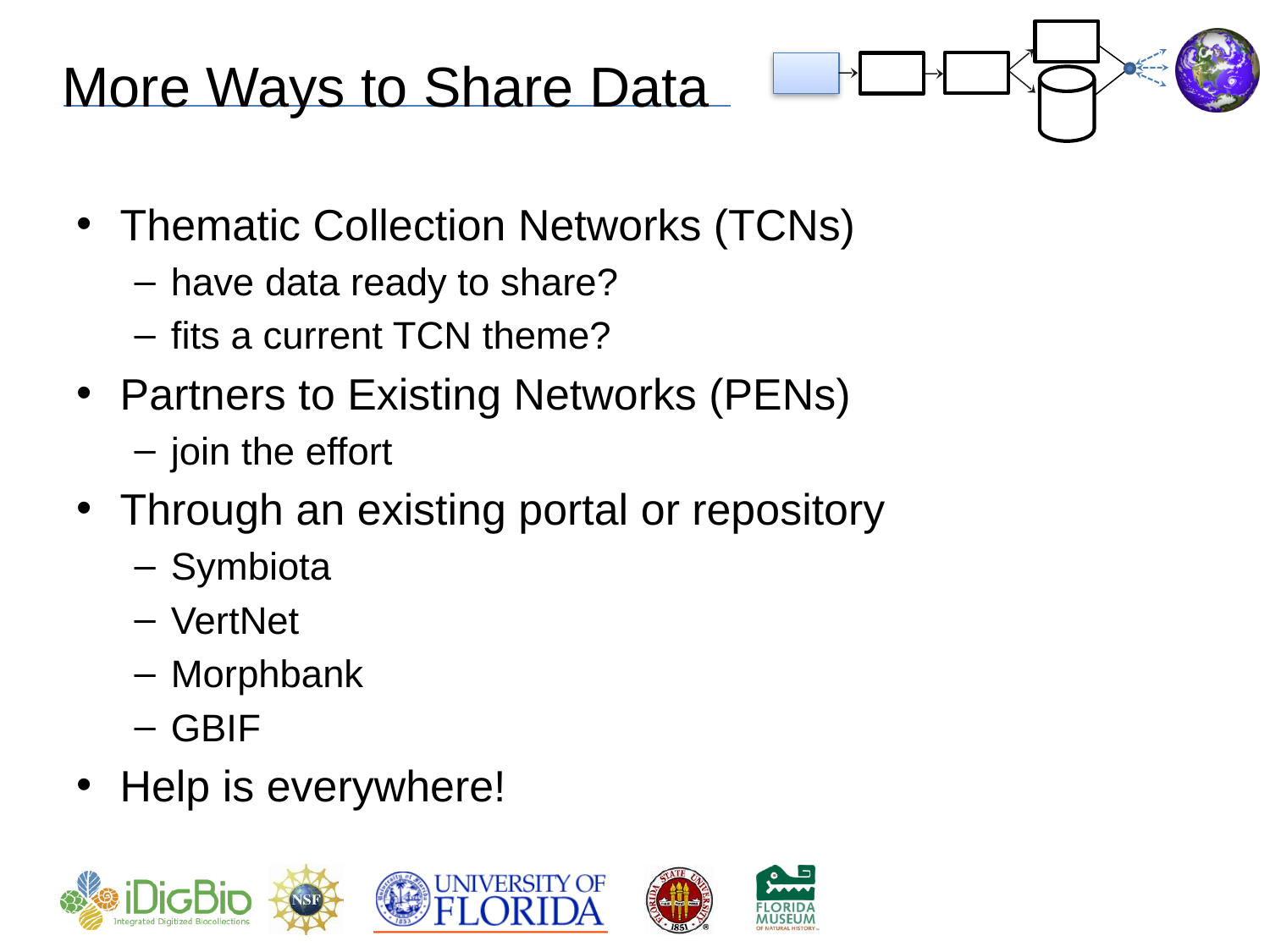

# More Ways to Share Data
Thematic Collection Networks (TCNs)
have data ready to share?
fits a current TCN theme?
Partners to Existing Networks (PENs)
join the effort
Through an existing portal or repository
Symbiota
VertNet
Morphbank
GBIF
Help is everywhere!